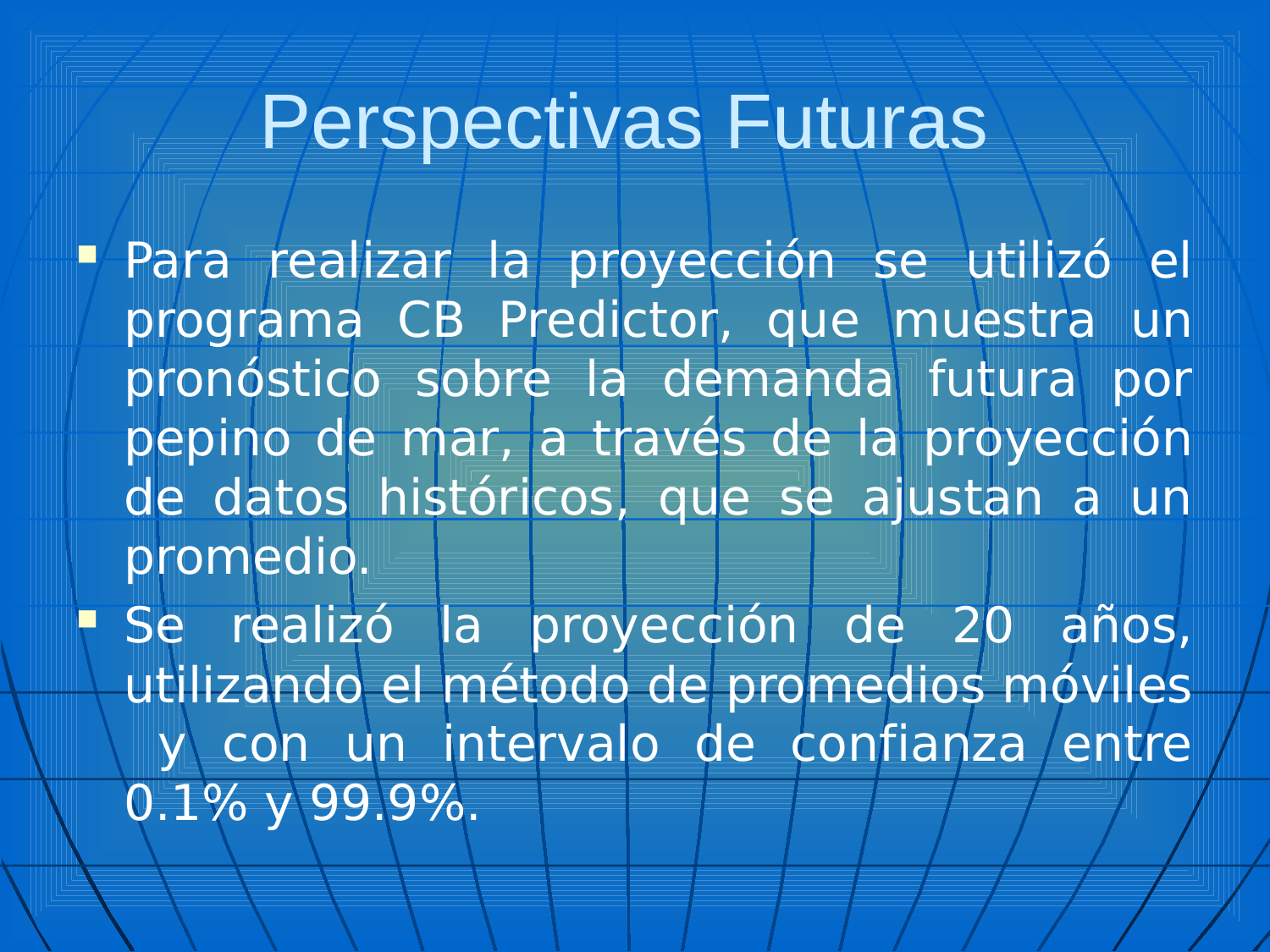

# Perspectivas Futuras
Para realizar la proyección se utilizó el programa CB Predictor, que muestra un pronóstico sobre la demanda futura por pepino de mar, a través de la proyección de datos históricos, que se ajustan a un promedio.
Se realizó la proyección de 20 años, utilizando el método de promedios móviles  y con un intervalo de confianza entre 0.1% y 99.9%.